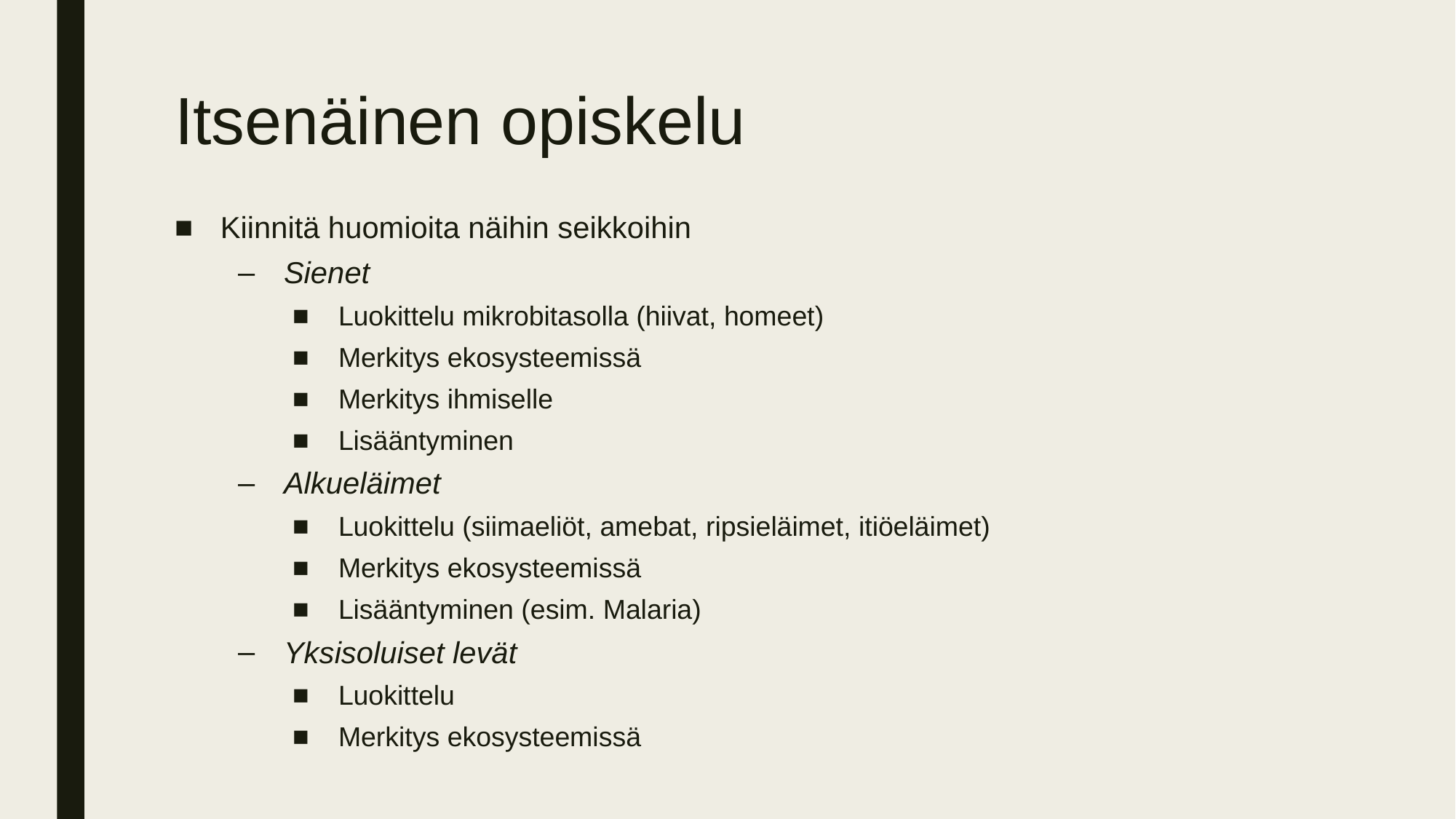

# Itsenäinen opiskelu
Kiinnitä huomioita näihin seikkoihin
Sienet
Luokittelu mikrobitasolla (hiivat, homeet)
Merkitys ekosysteemissä
Merkitys ihmiselle
Lisääntyminen
Alkueläimet
Luokittelu (siimaeliöt, amebat, ripsieläimet, itiöeläimet)
Merkitys ekosysteemissä
Lisääntyminen (esim. Malaria)
Yksisoluiset levät
Luokittelu
Merkitys ekosysteemissä